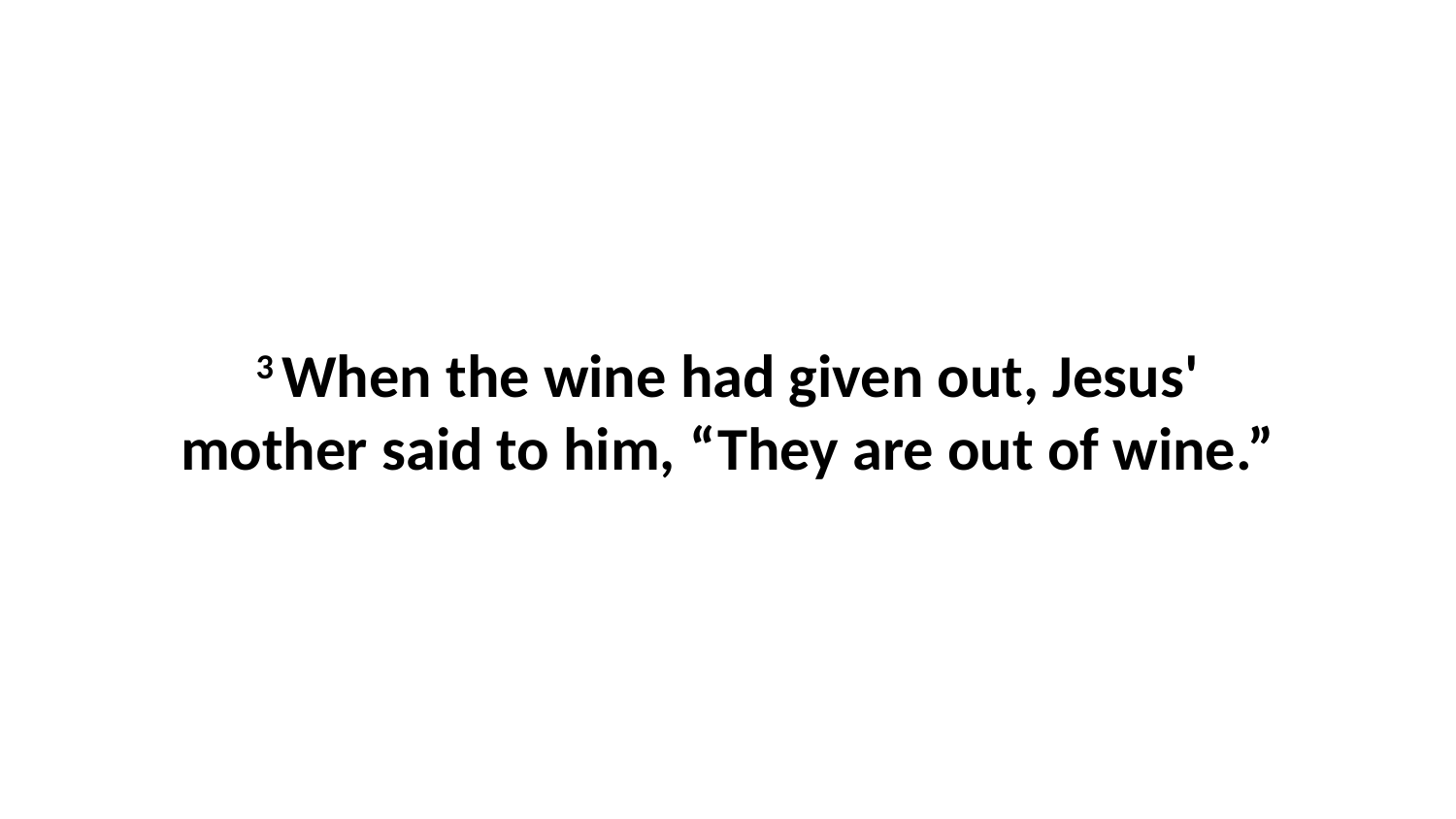

3 When the wine had given out, Jesus' mother said to him, “They are out of wine.”